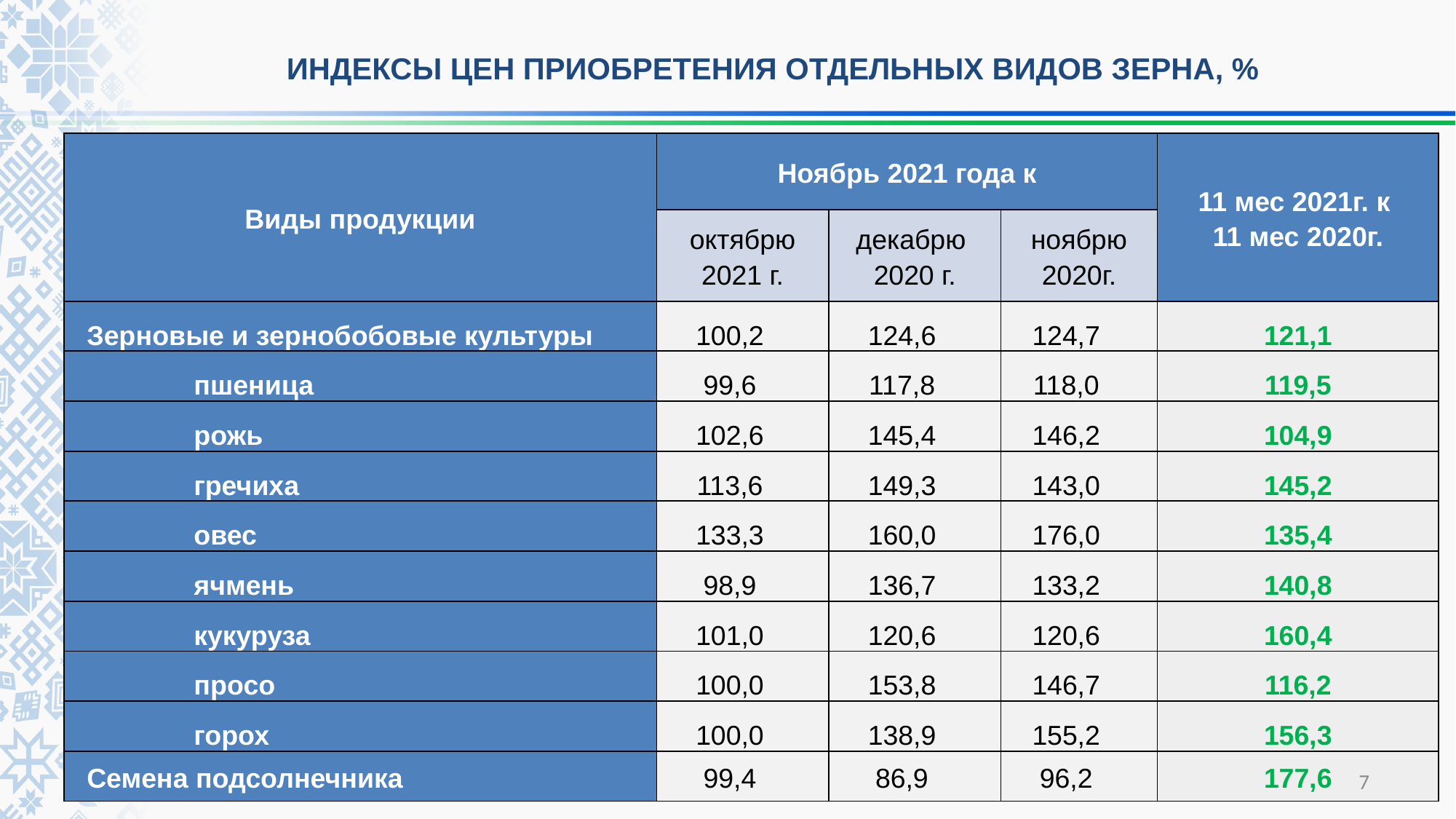

ИНДЕКСЫ ЦЕН ПРИОБРЕТЕНИЯ ОТДЕЛЬНЫХ ВИДОВ ЗЕРНА, %
| Виды продукции | Ноябрь 2021 года к |  |  | 11 мес 2021г. к 11 мес 2020г. |
| --- | --- | --- | --- | --- |
|  | октябрю 2021 г. | декабрю 2020 г. | ноябрю 2020г. |  |
| Зерновые и зернобобовые культуры | 100,2 | 124,6 | 124,7 | 121,1 |
| пшеница | 99,6 | 117,8 | 118,0 | 119,5 |
| рожь | 102,6 | 145,4 | 146,2 | 104,9 |
| гречиха | 113,6 | 149,3 | 143,0 | 145,2 |
| овес | 133,3 | 160,0 | 176,0 | 135,4 |
| ячмень | 98,9 | 136,7 | 133,2 | 140,8 |
| кукуруза | 101,0 | 120,6 | 120,6 | 160,4 |
| просо | 100,0 | 153,8 | 146,7 | 116,2 |
| горох | 100,0 | 138,9 | 155,2 | 156,3 |
| Семена подсолнечника | 99,4 | 86,9 | 96,2 | 177,6 |
7